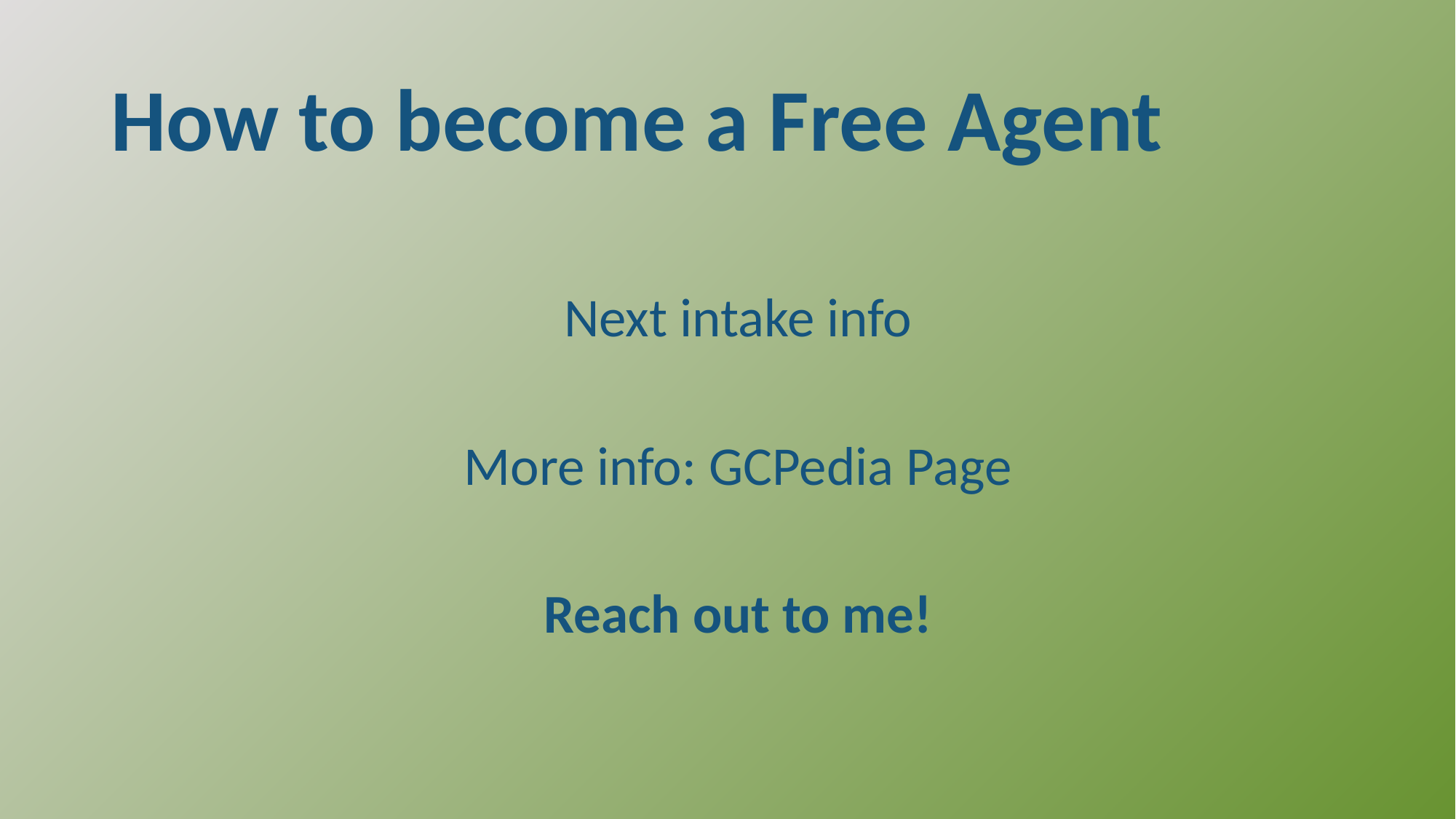

# How to become a Free Agent

Next intake info

More info: GCPedia Page

Reach out to me!